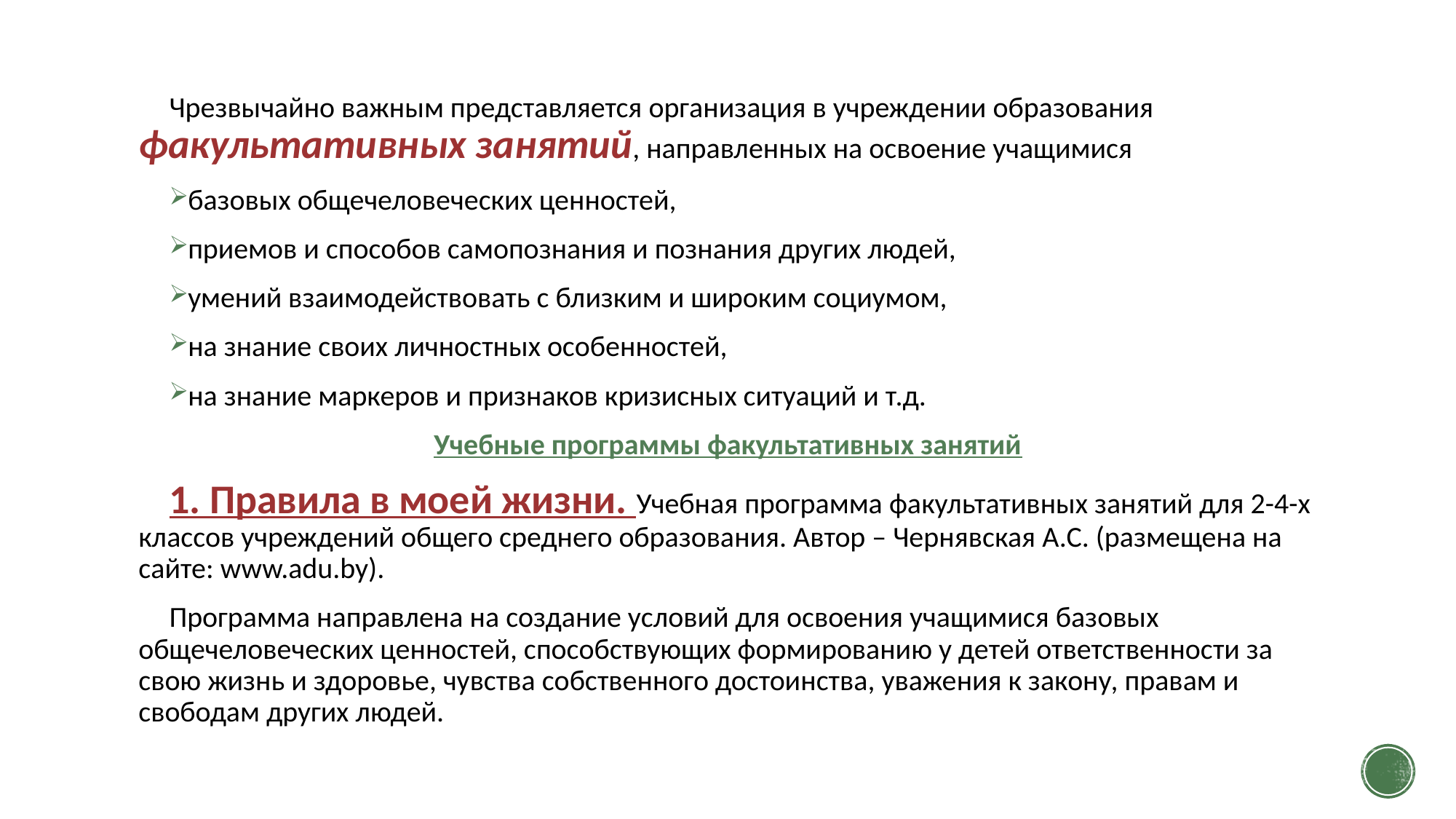

#
Чрезвычайно важным представляется организация в учреждении образования факультативных занятий, направленных на освоение учащимися
базовых общечеловеческих ценностей,
приемов и способов самопознания и познания других людей,
умений взаимодействовать с близким и широким социумом,
на знание своих личностных особенностей,
на знание маркеров и признаков кризисных ситуаций и т.д.
Учебные программы факультативных занятий
1. Правила в моей жизни. Учебная программа факультативных занятий для 2-4-х классов учреждений общего среднего образования. Автор – Чернявская А.С. (размещена на сайте: www.adu.by).
Программа направлена на создание условий для освоения учащимися базовых общечеловеческих ценностей, способствующих формированию у детей ответственности за свою жизнь и здоровье, чувства собственного достоинства, уважения к закону, правам и свободам других людей.